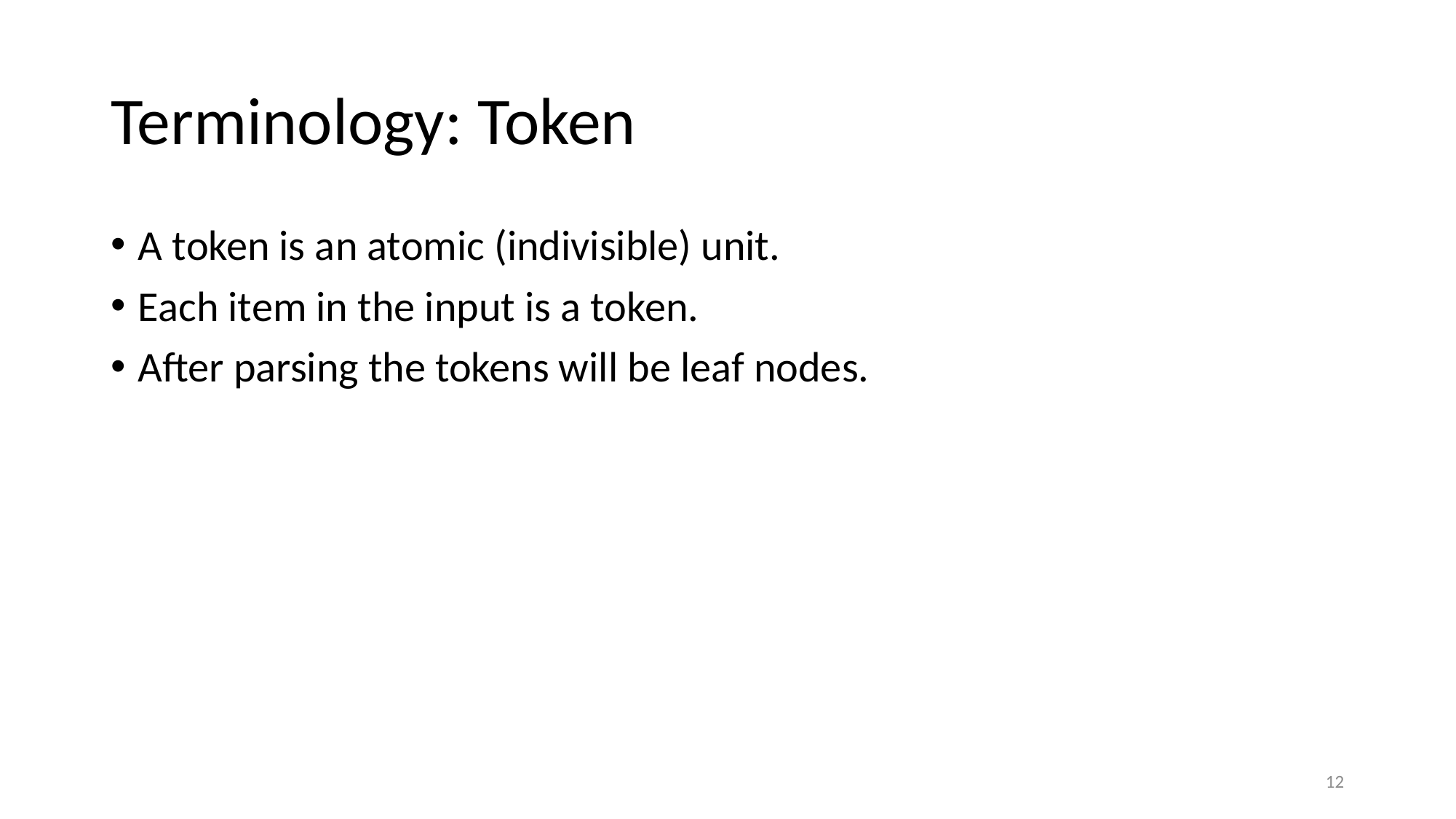

# Terminology: Token
A token is an atomic (indivisible) unit.
Each item in the input is a token.
After parsing the tokens will be leaf nodes.
12